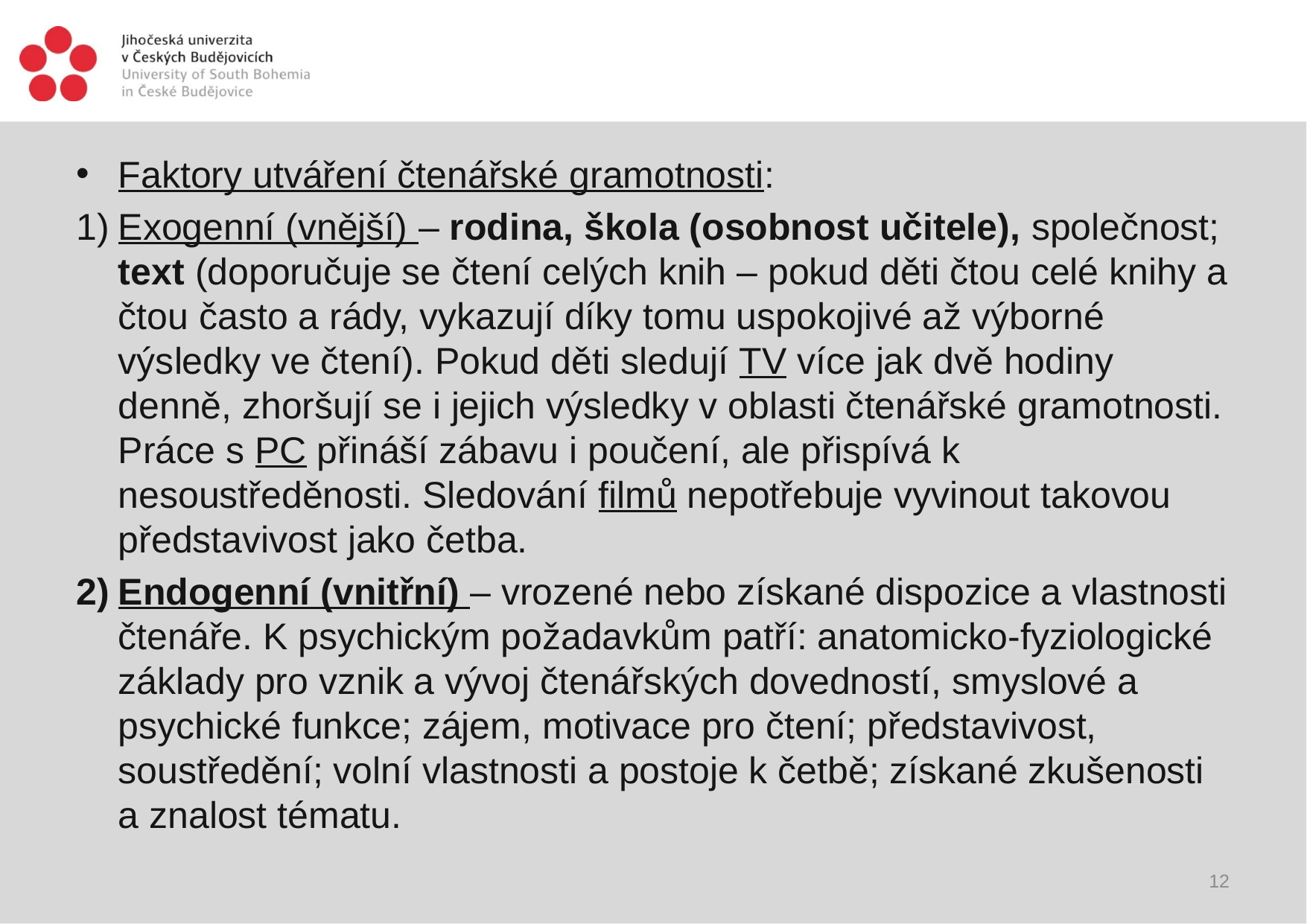

#
Faktory utváření čtenářské gramotnosti:
Exogenní (vnější) – rodina, škola (osobnost učitele), společnost; text (doporučuje se čtení celých knih – pokud děti čtou celé knihy a čtou často a rády, vykazují díky tomu uspokojivé až výborné výsledky ve čtení). Pokud děti sledují TV více jak dvě hodiny denně, zhoršují se i jejich výsledky v oblasti čtenářské gramotnosti. Práce s PC přináší zábavu i poučení, ale přispívá k nesoustředěnosti. Sledování filmů nepotřebuje vyvinout takovou představivost jako četba.
Endogenní (vnitřní) – vrozené nebo získané dispozice a vlastnosti čtenáře. K psychickým požadavkům patří: anatomicko-fyziologické základy pro vznik a vývoj čtenářských dovedností, smyslové a psychické funkce; zájem, motivace pro čtení; představivost, soustředění; volní vlastnosti a postoje k četbě; získané zkušenosti a znalost tématu.

12